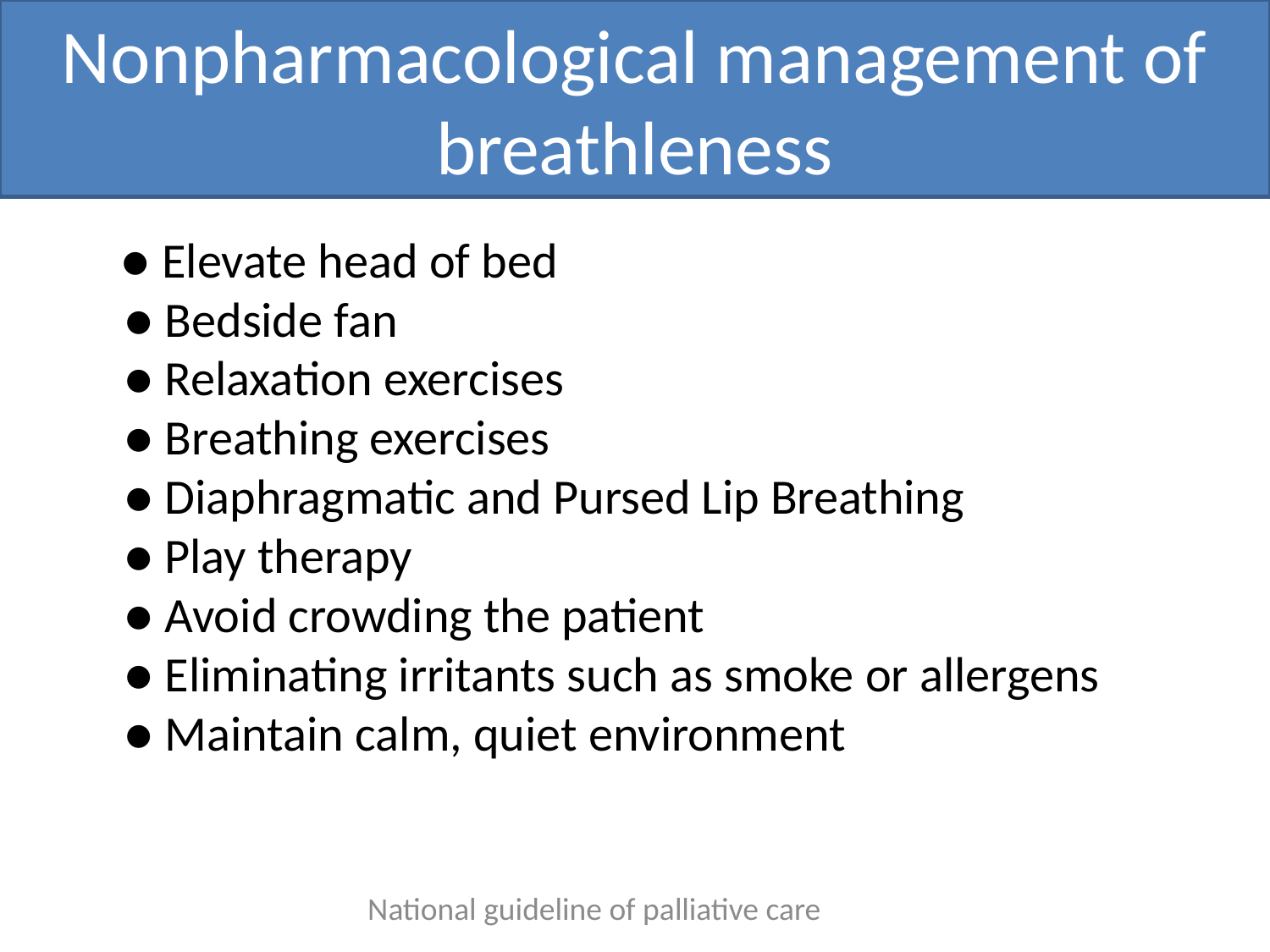

# Nonpharmacological management of breathleness
    ● Elevate head of bed
● Bedside fan
● Relaxation exercises
● Breathing exercises
● Diaphragmatic and Pursed Lip Breathing
● Play therapy
● Avoid crowding the patient
● Eliminating irritants such as smoke or allergens
● Maintain calm, quiet environment
National guideline of palliative care